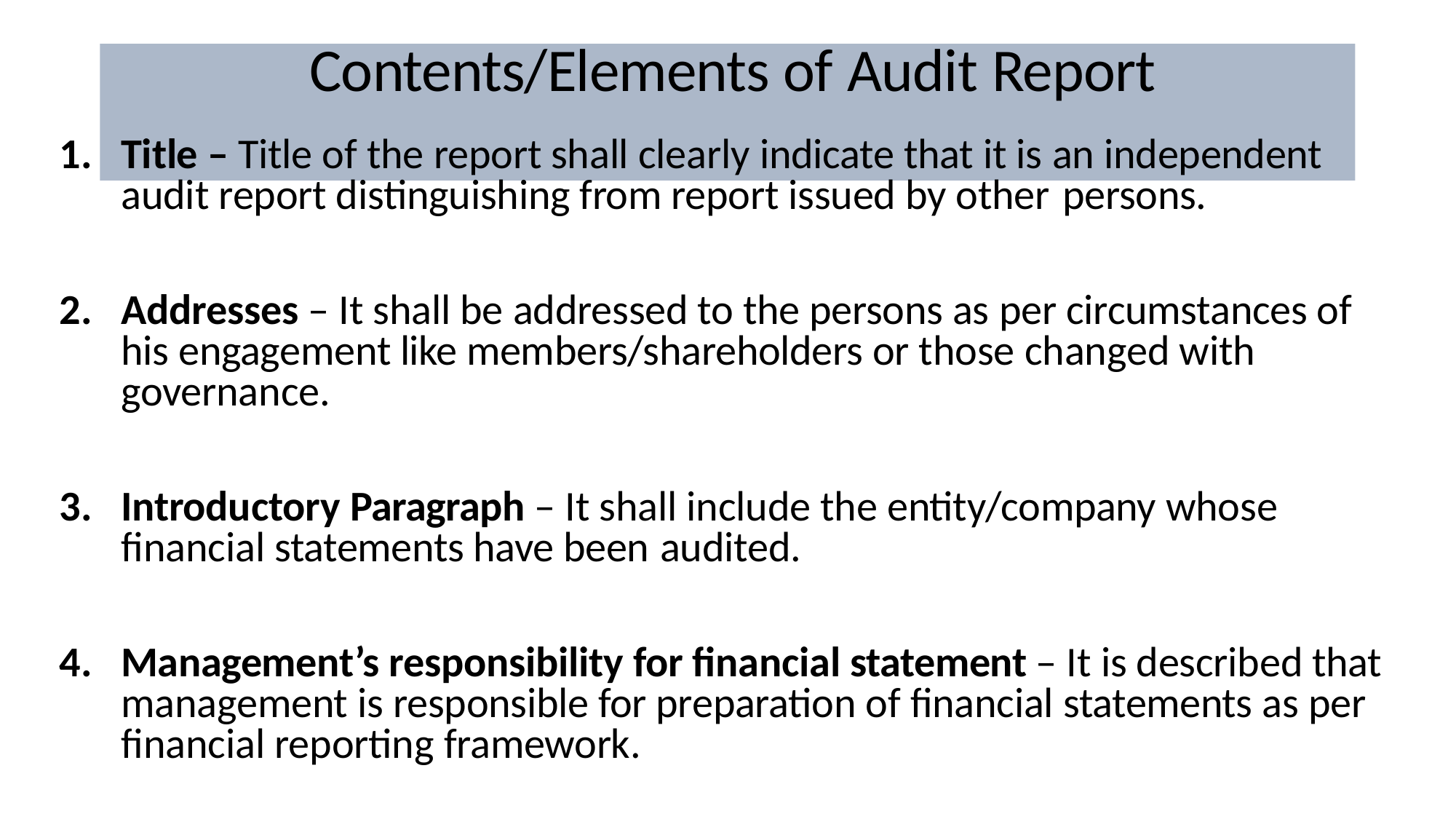

# Contents/Elements of Audit Report
Title – Title of the report shall clearly indicate that it is an independent  audit report distinguishing from report issued by other persons.

Addresses – It shall be addressed to the persons as per circumstances of  his engagement like members/shareholders or those changed with  governance.

Introductory Paragraph – It shall include the entity/company whose  financial statements have been audited.

Management’s responsibility for financial statement – It is described that  management is responsible for preparation of financial statements as per  financial reporting framework.